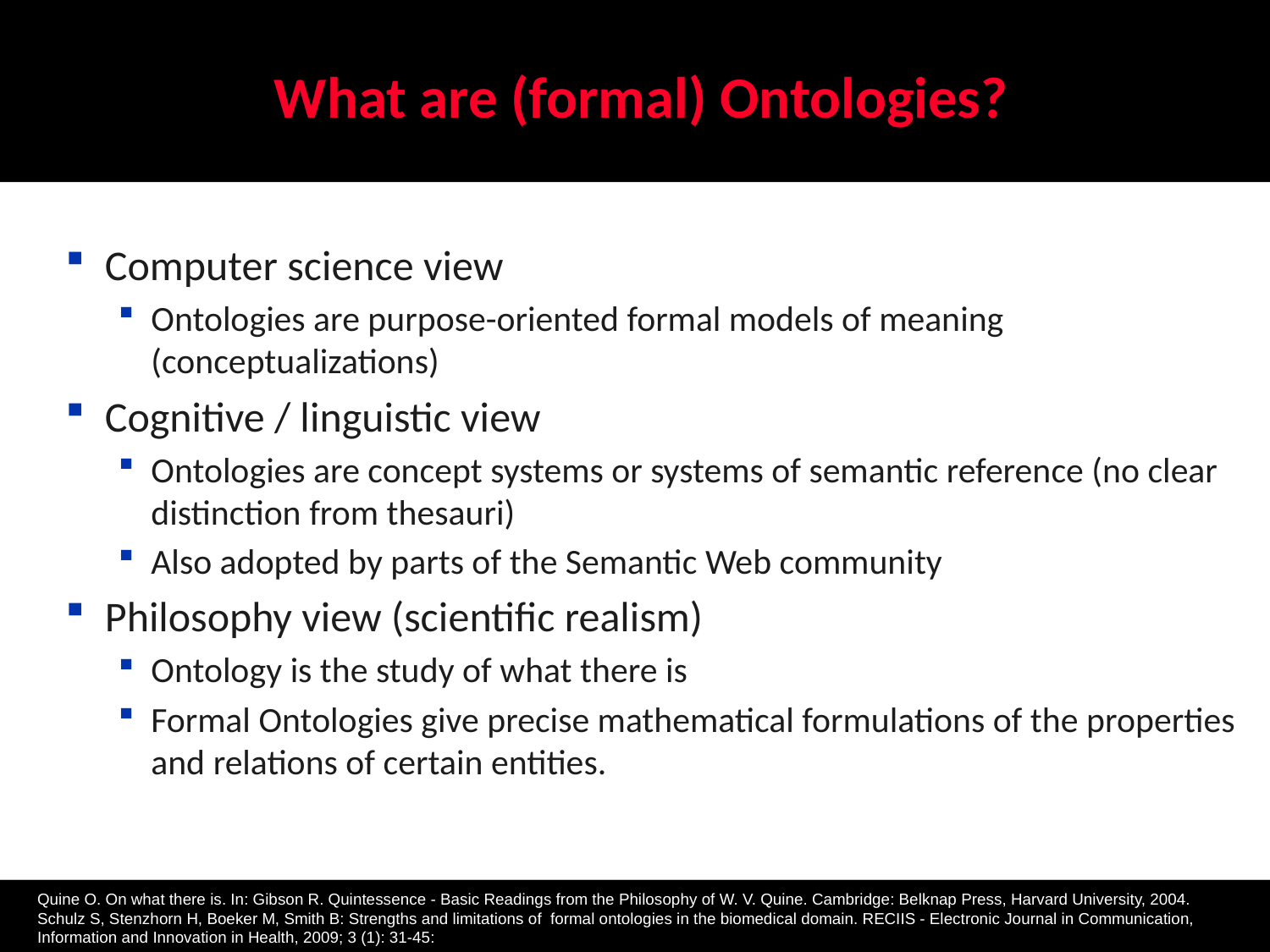

# What are (formal) Ontologies?
Computer science view
Ontologies are purpose-oriented formal models of meaning  (conceptualizations)
Cognitive / linguistic view
Ontologies are concept systems or systems of semantic reference (no clear distinction from thesauri)
Also adopted by parts of the Semantic Web community
Philosophy view (scientific realism)
Ontology is the study of what there is
Formal Ontologies give precise mathematical formulations of the properties and relations of certain entities.

Quine O. On what there is. In: Gibson R. Quintessence - Basic Readings from the Philosophy of W. V. Quine. Cambridge: Belknap Press, Harvard University, 2004.
Schulz S, Stenzhorn H, Boeker M, Smith B: Strengths and limitations of  formal ontologies in the biomedical domain. RECIIS - Electronic Journal in Communication, Information and Innovation in Health, 2009; 3 (1): 31-45: